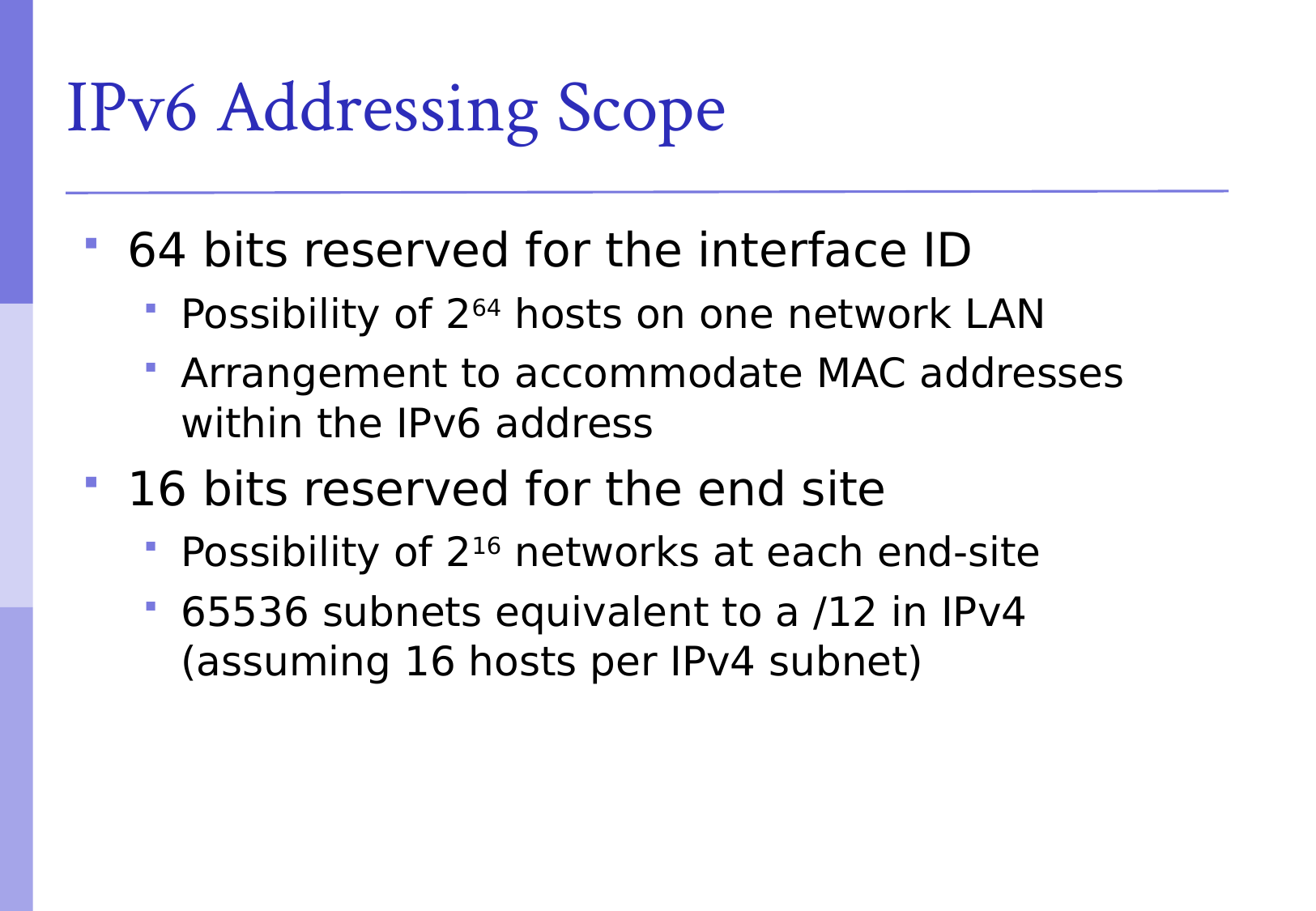

# IPv6 Addressing Scope
64 bits reserved for the interface ID
Possibility of 264 hosts on one network LAN
Arrangement to accommodate MAC addresses within the IPv6 address
16 bits reserved for the end site
Possibility of 216 networks at each end-site
65536 subnets equivalent to a /12 in IPv4 (assuming 16 hosts per IPv4 subnet)‏